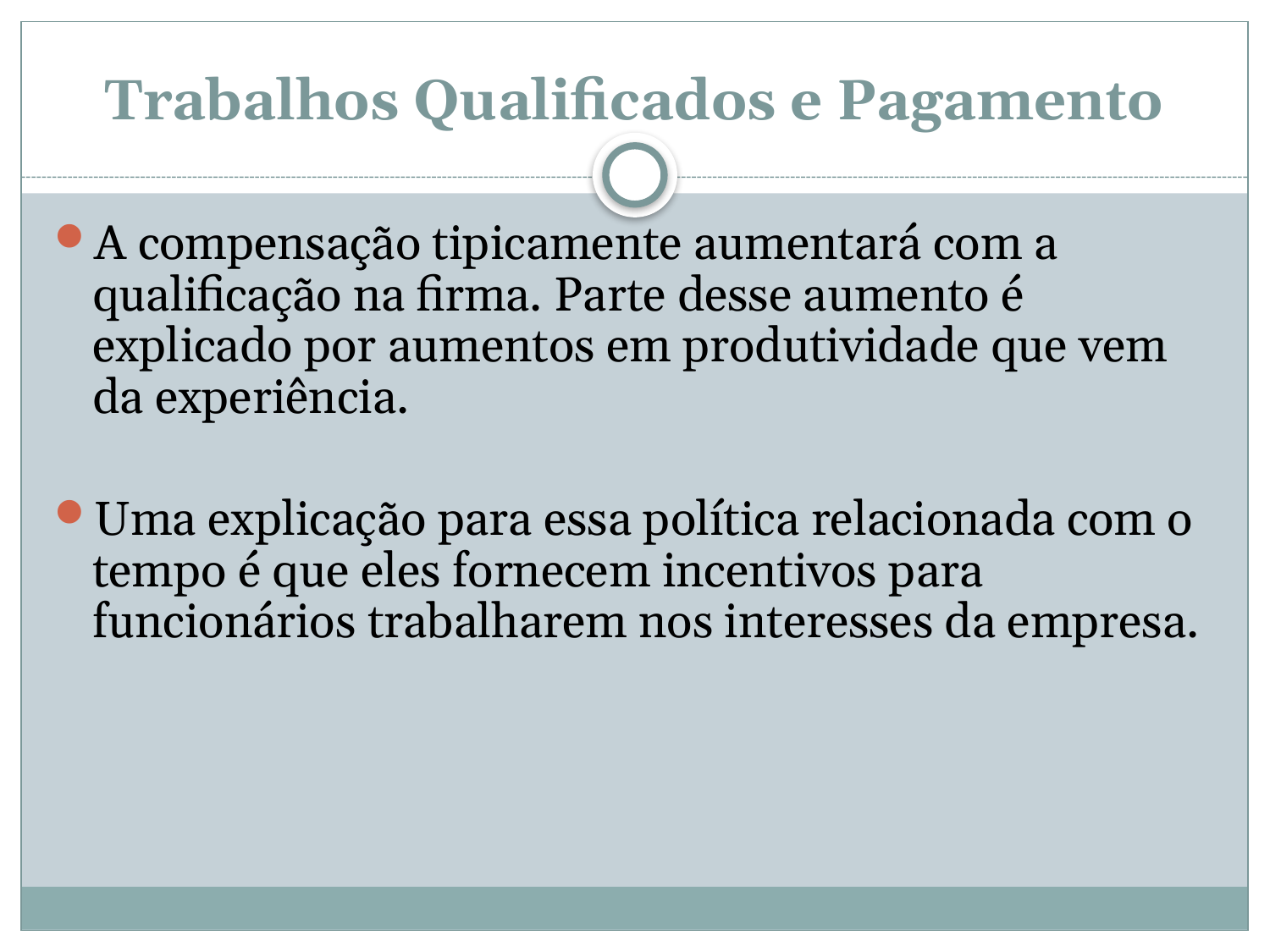

# Trabalhos Qualificados e Pagamento
A compensação tipicamente aumentará com a qualificação na firma. Parte desse aumento é explicado por aumentos em produtividade que vem da experiência.

Uma explicação para essa política relacionada com o tempo é que eles fornecem incentivos para funcionários trabalharem nos interesses da empresa.